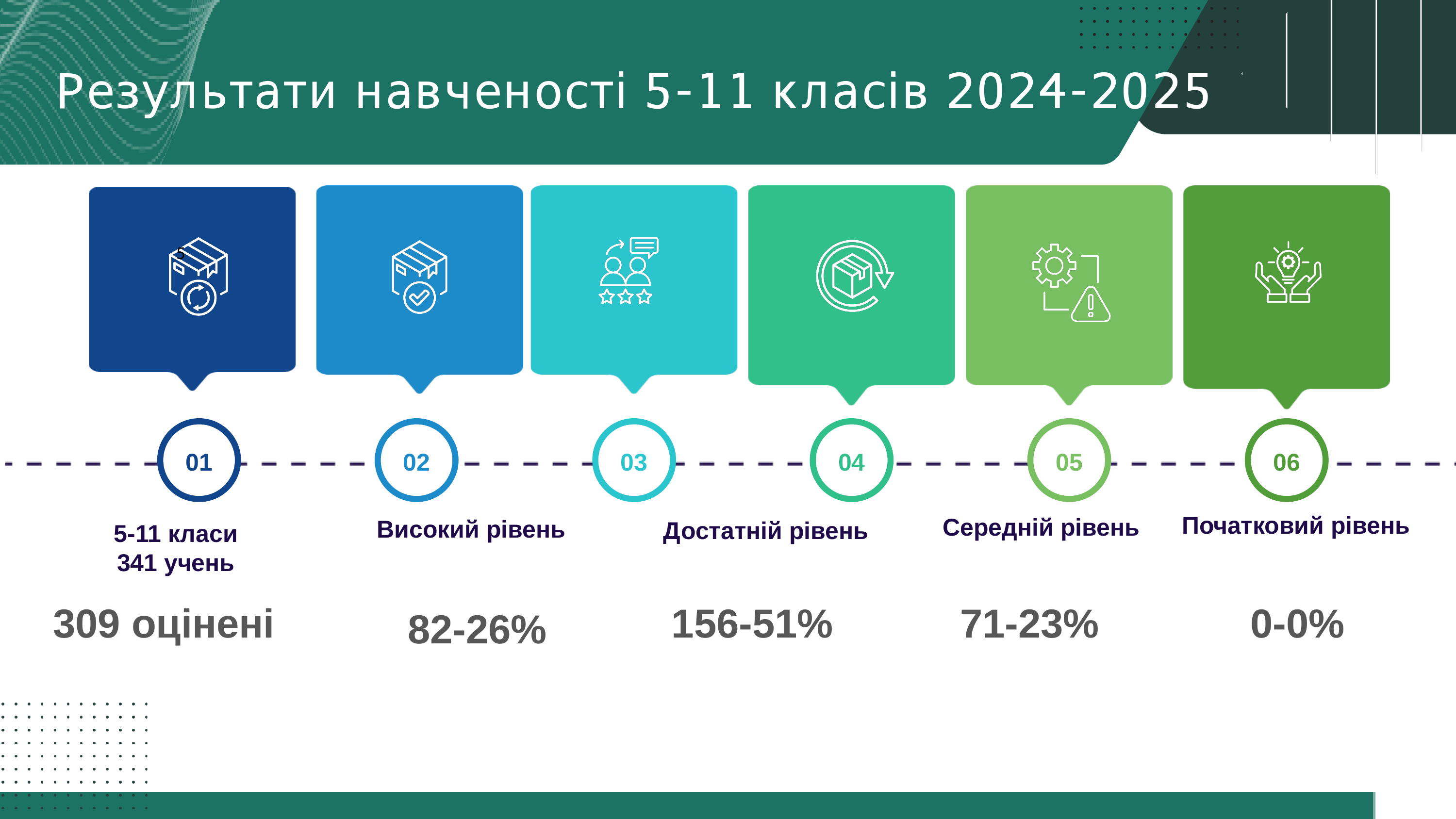

Результати навченості 5-11 класів 2024-2025

5

01
02
03
04
05
06

Початковий рівень
Середній рівень
Високий рівень
Достатній рівень
5-11 класи
341 учень

82-26%
309 оцінені
156-51%
71-23%
0-0%

асистентів-вчителів